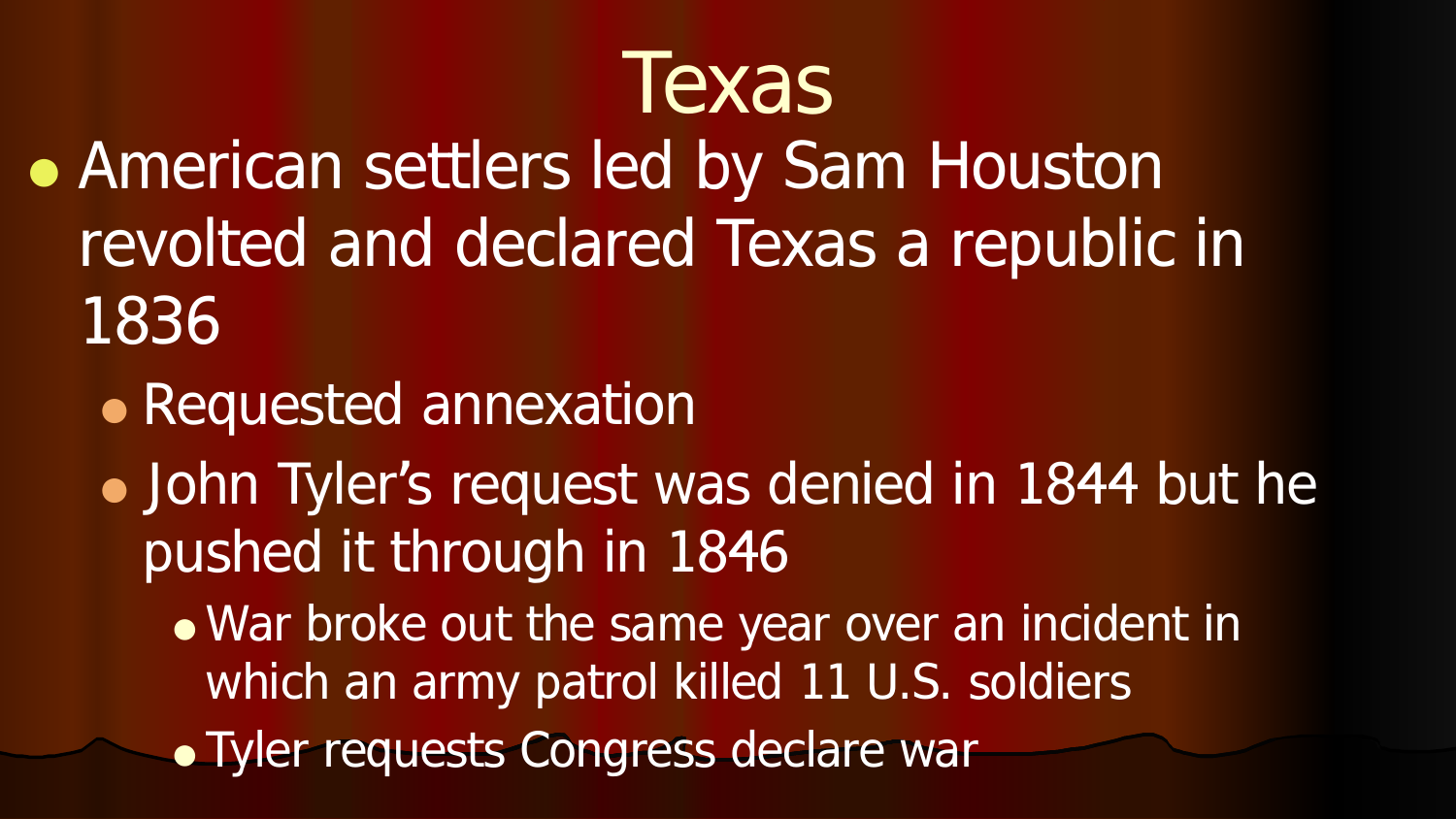

# Texas
American settlers led by Sam Houston revolted and declared Texas a republic in 1836
Requested annexation
John Tyler’s request was denied in 1844 but he pushed it through in 1846
War broke out the same year over an incident in which an army patrol killed 11 U.S. soldiers
Tyler requests Congress declare war